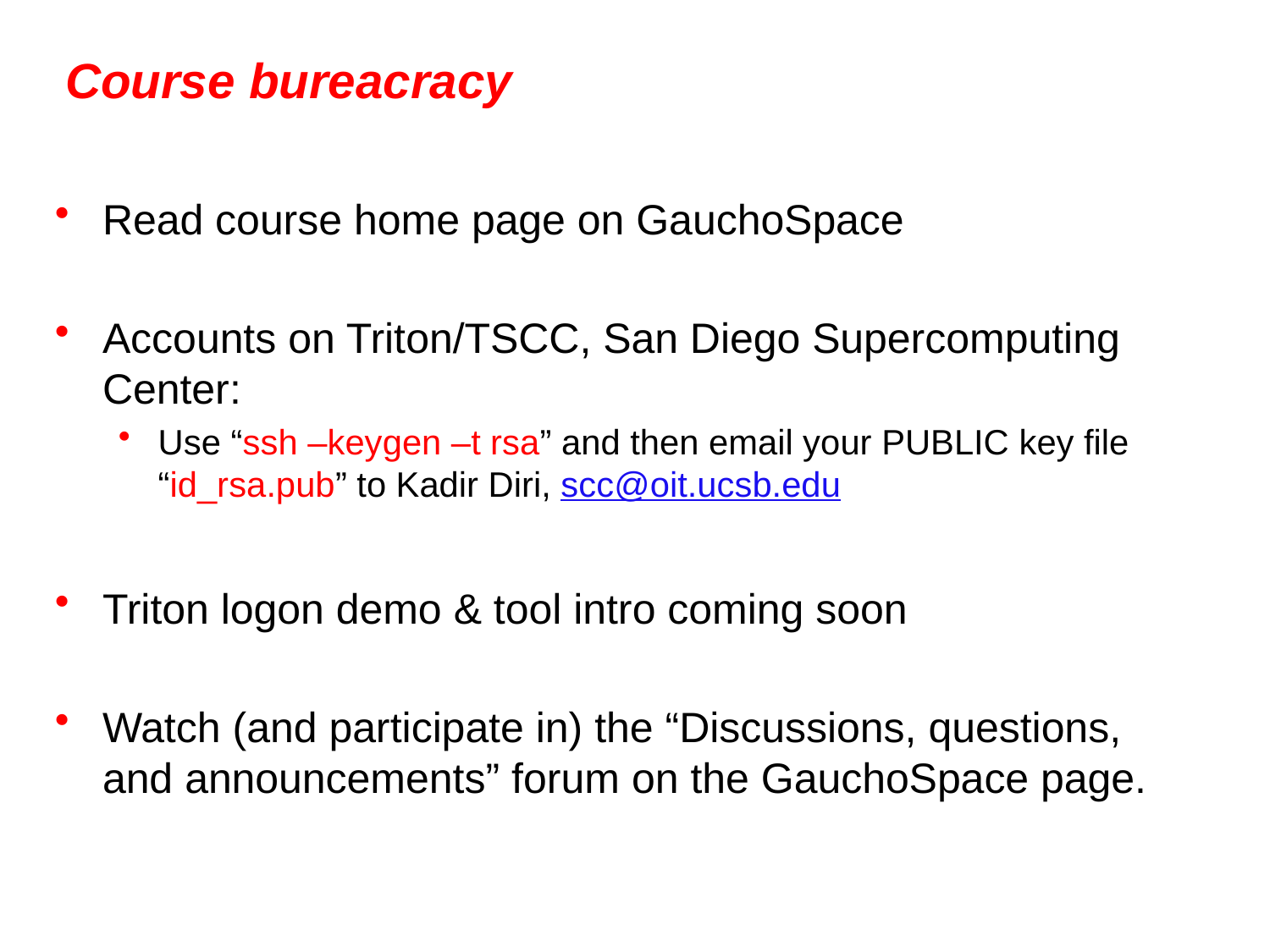

# Course bureacracy

Read course home page on GauchoSpace

Accounts on Triton/TSCC, San Diego Supercomputing Center:
Use “ssh –keygen –t rsa” and then email your PUBLIC key file “id_rsa.pub” to Kadir Diri, scc@oit.ucsb.edu

Triton logon demo & tool intro coming soon

Watch (and participate in) the “Discussions, questions, and announcements” forum on the GauchoSpace page.